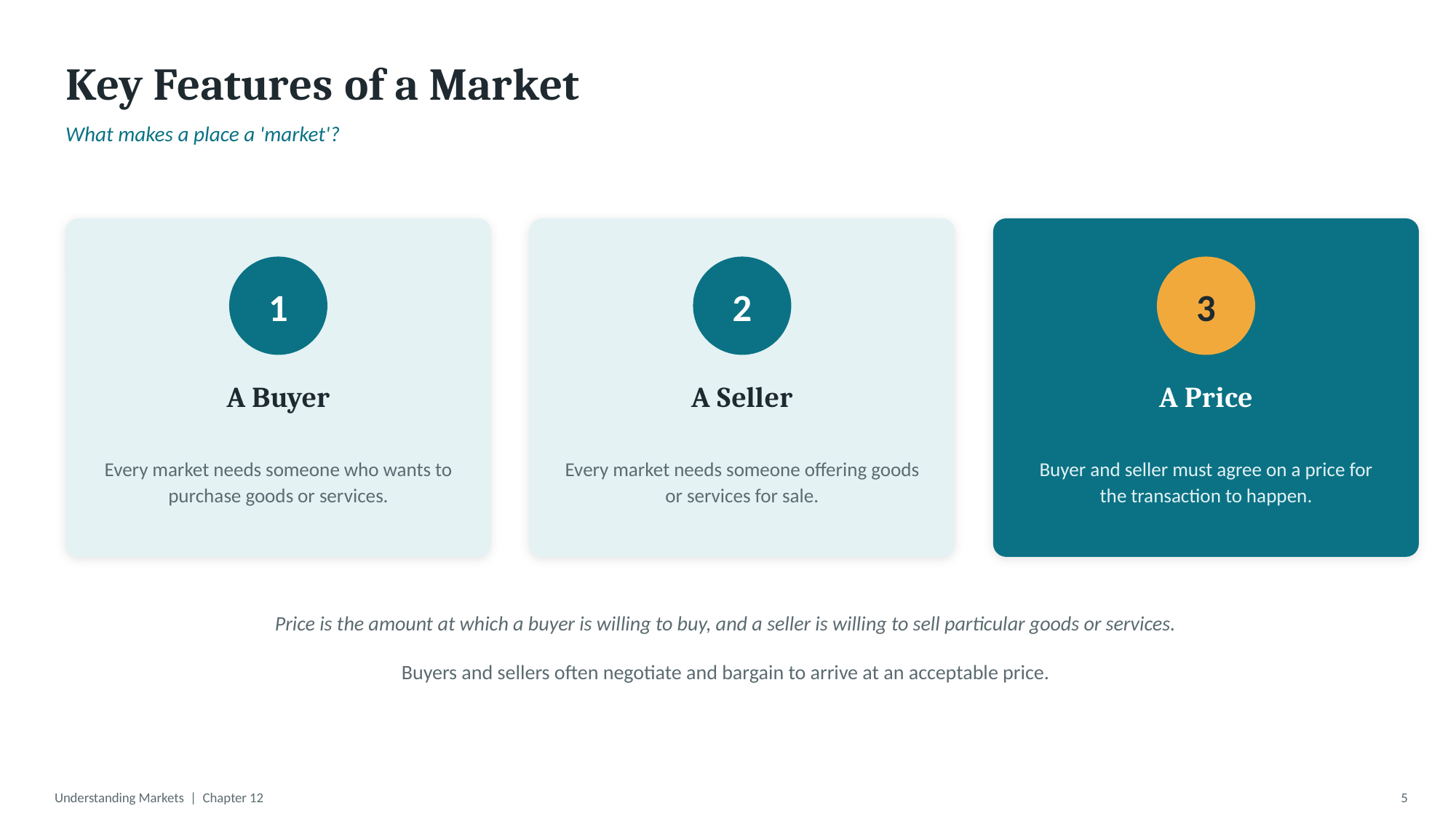

Key Features of a Market
What makes a place a 'market'?

1

2

3
A Buyer
A Seller
A Price
Every market needs someone who wants to purchase goods or services.
Every market needs someone offering goods or services for sale.
Buyer and seller must agree on a price for the transaction to happen.
Price is the amount at which a buyer is willing to buy, and a seller is willing to sell particular goods or services.
Buyers and sellers often negotiate and bargain to arrive at an acceptable price.
Understanding Markets  |  Chapter 12
5